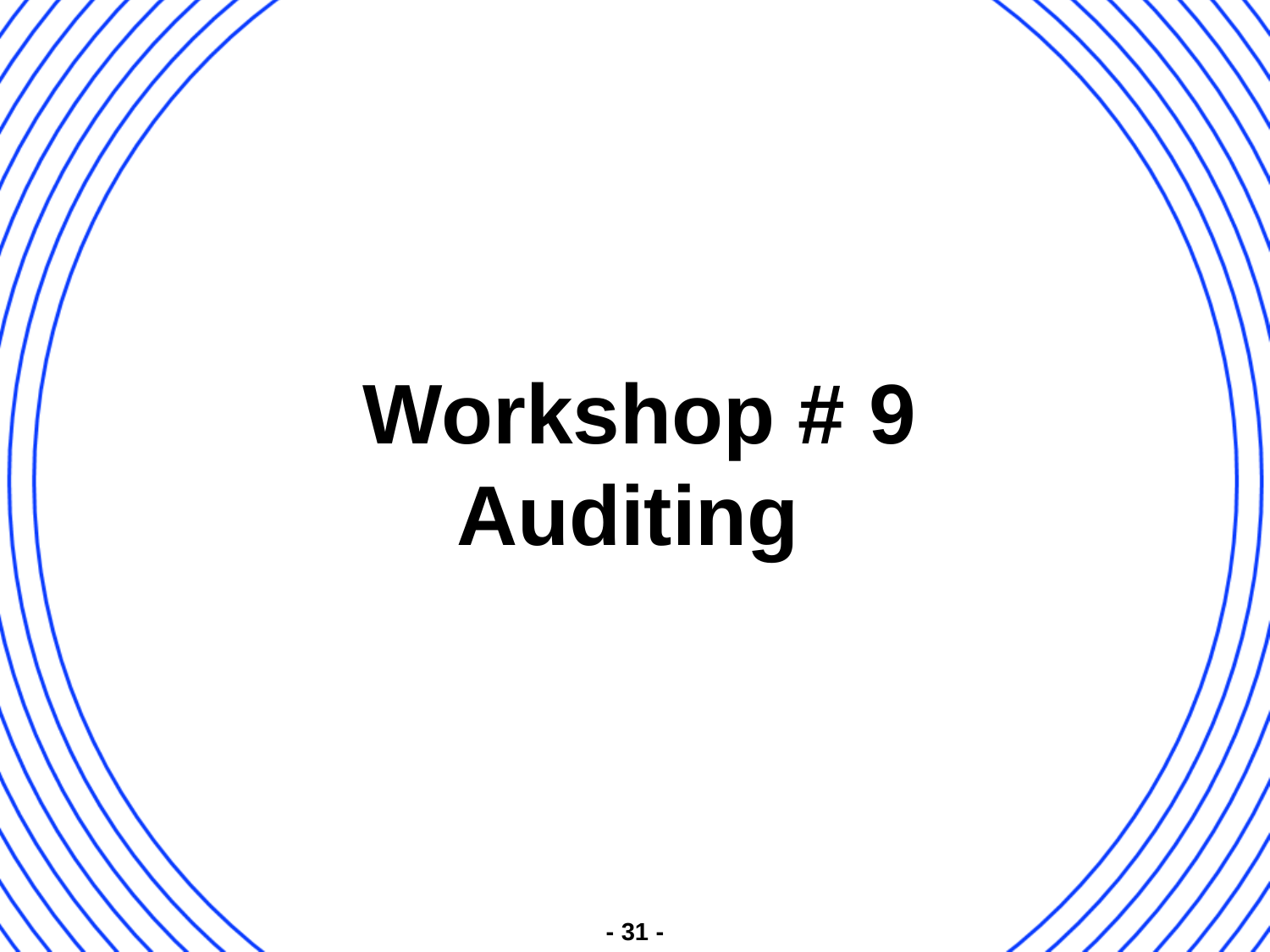

# Workshop # 9 Auditing
- 31 -